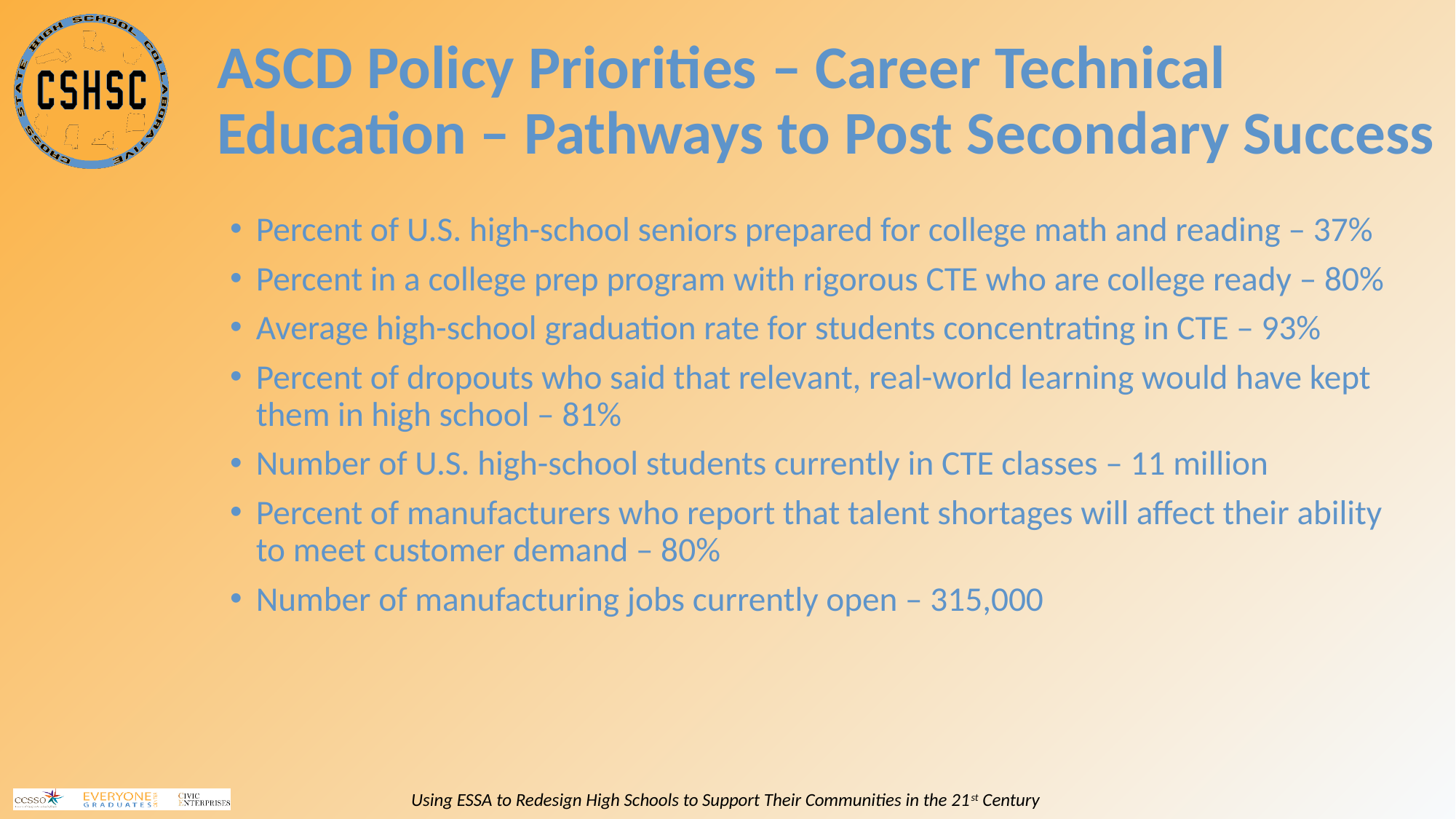

# ASCD Policy Priorities – Career Technical Education – Pathways to Post Secondary Success
Percent of U.S. high-school seniors prepared for college math and reading – 37%
Percent in a college prep program with rigorous CTE who are college ready – 80%
Average high-school graduation rate for students concentrating in CTE – 93%
Percent of dropouts who said that relevant, real-world learning would have kept them in high school – 81%
Number of U.S. high-school students currently in CTE classes – 11 million
Percent of manufacturers who report that talent shortages will affect their ability to meet customer demand – 80%
Number of manufacturing jobs currently open – 315,000